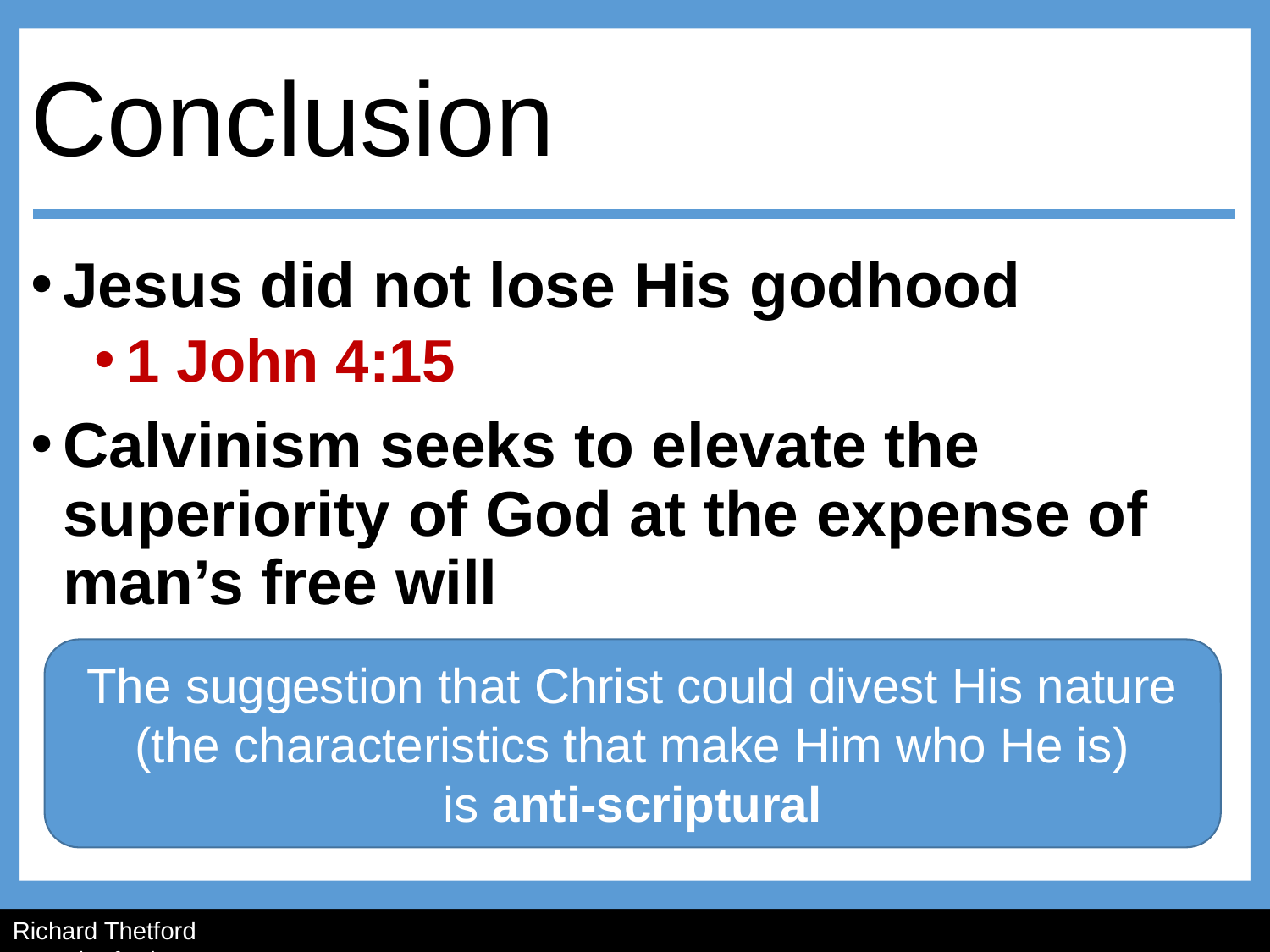

# Conclusion
Jesus did not lose His godhood
1 John 4:15
Calvinism seeks to elevate the superiority of God at the expense of man’s free will

The suggestion that Christ could divest His nature (the characteristics that make Him who He is)
is anti-scriptural